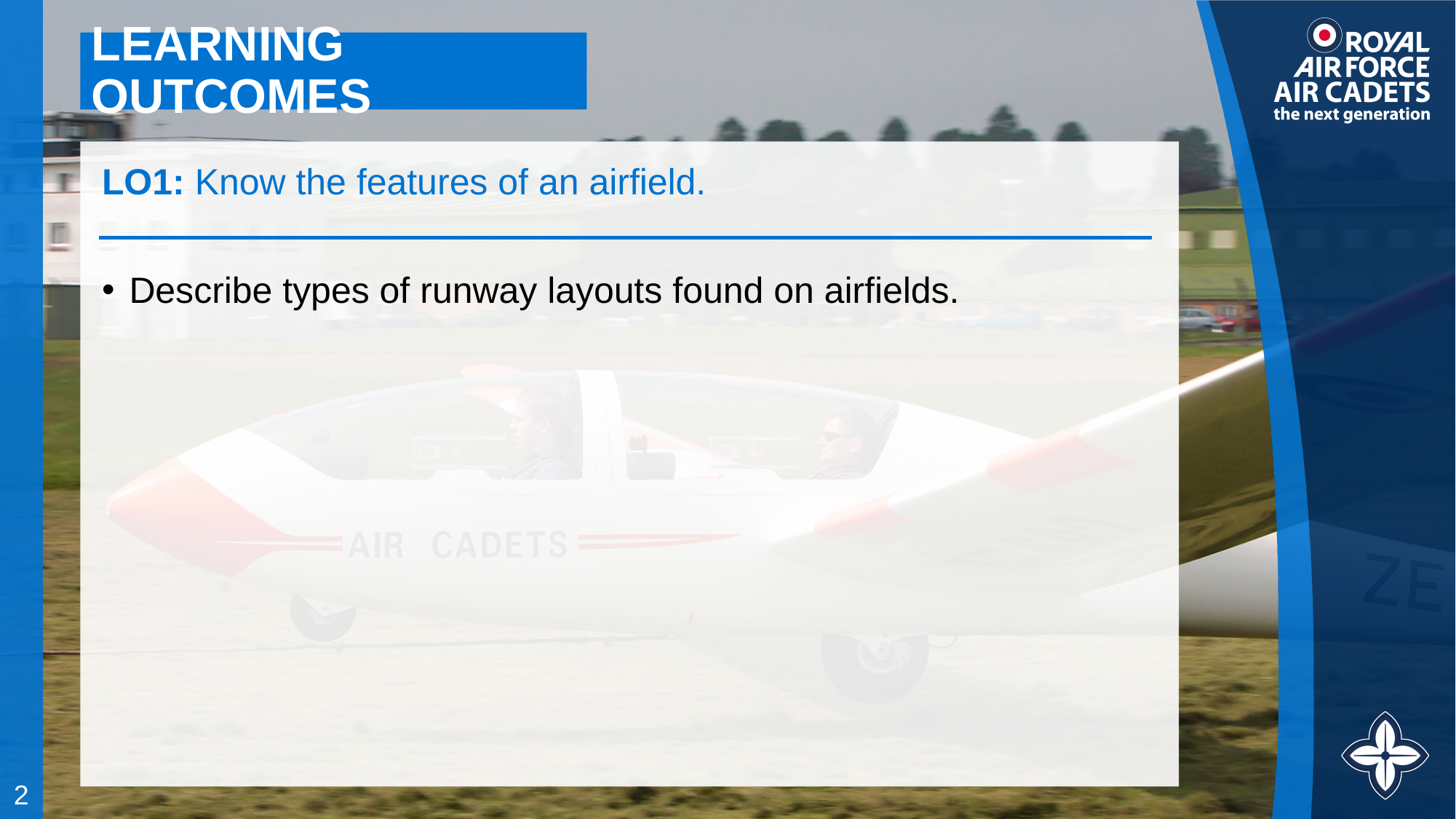

# LEARNING OUTCOMES
LO1: Know the features of an airfield.

Describe types of runway layouts found on airfields.